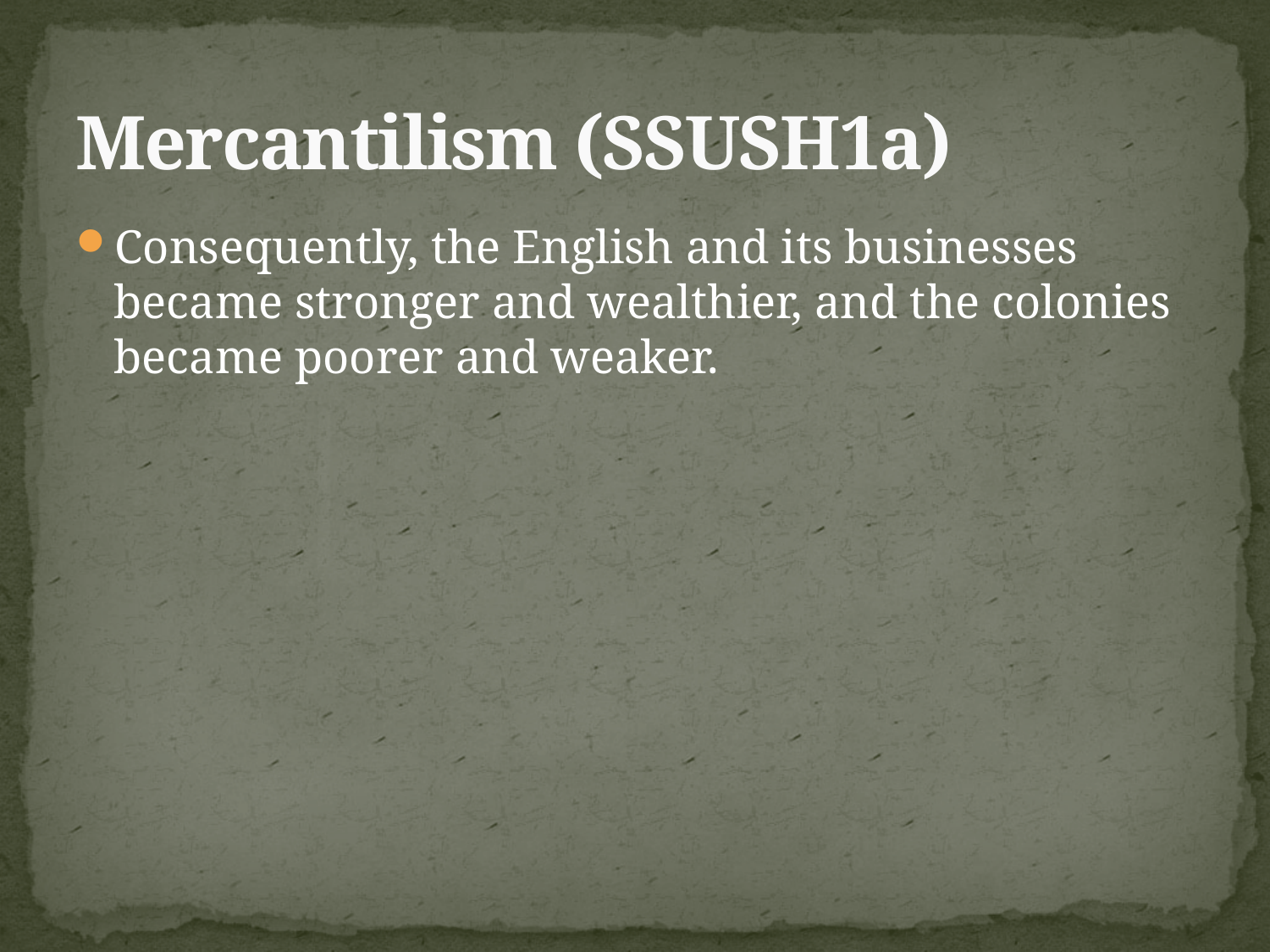

# Mercantilism (SSUSH1a)
Consequently, the English and its businesses became stronger and wealthier, and the colonies became poorer and weaker.